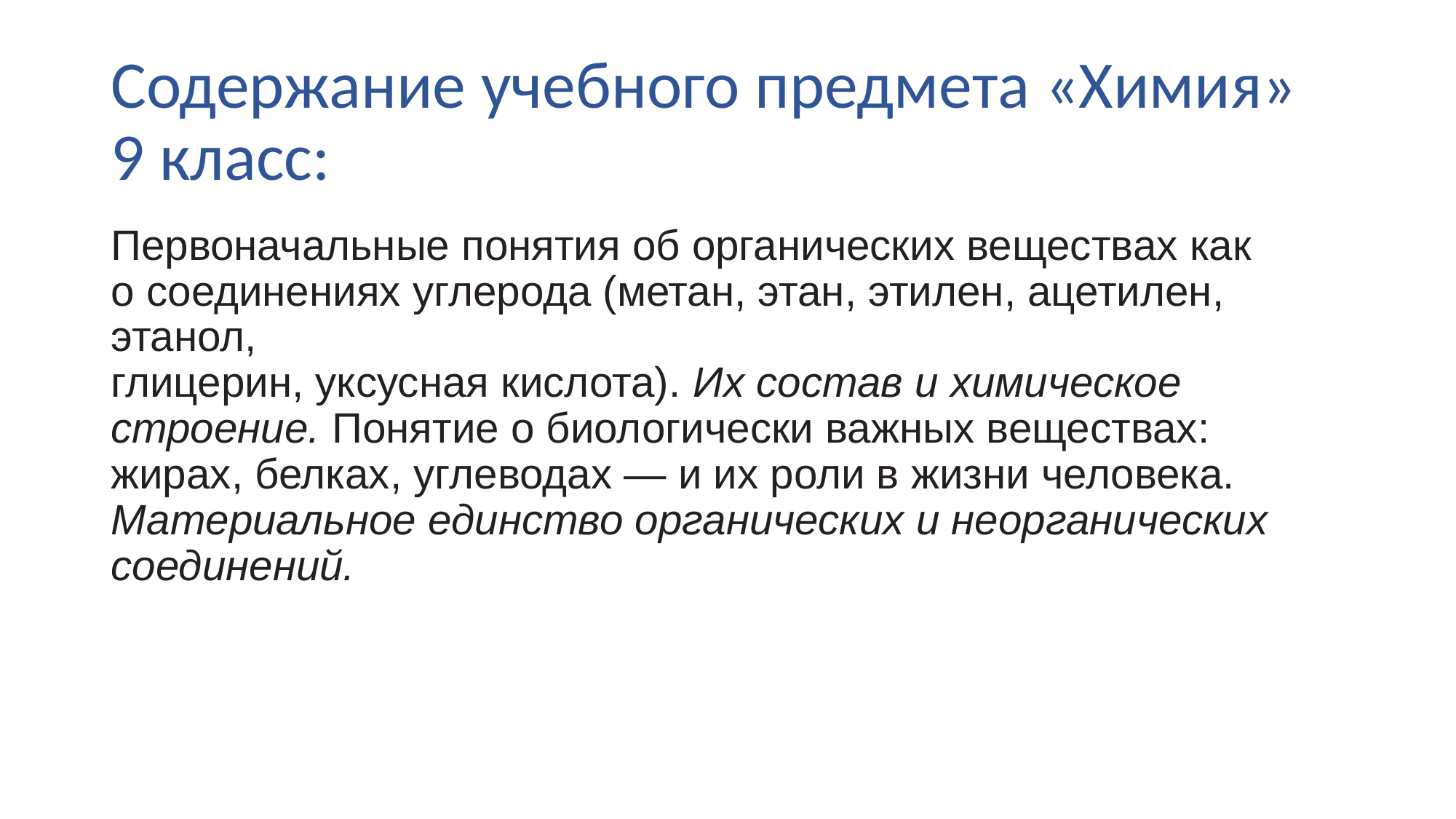

# Содержание учебного предмета «Химия» 9 класс:
Первоначальные понятия об органических веществах как
о соединениях углерода (метан, этан, этилен, ацетилен, этанол,
глицерин, уксусная кислота). Их состав и химическое строение. Понятие о биологически важных веществах: жирах, белках, углеводах — и их роли в жизни человека. Материальное единство органических и неорганических соединений.